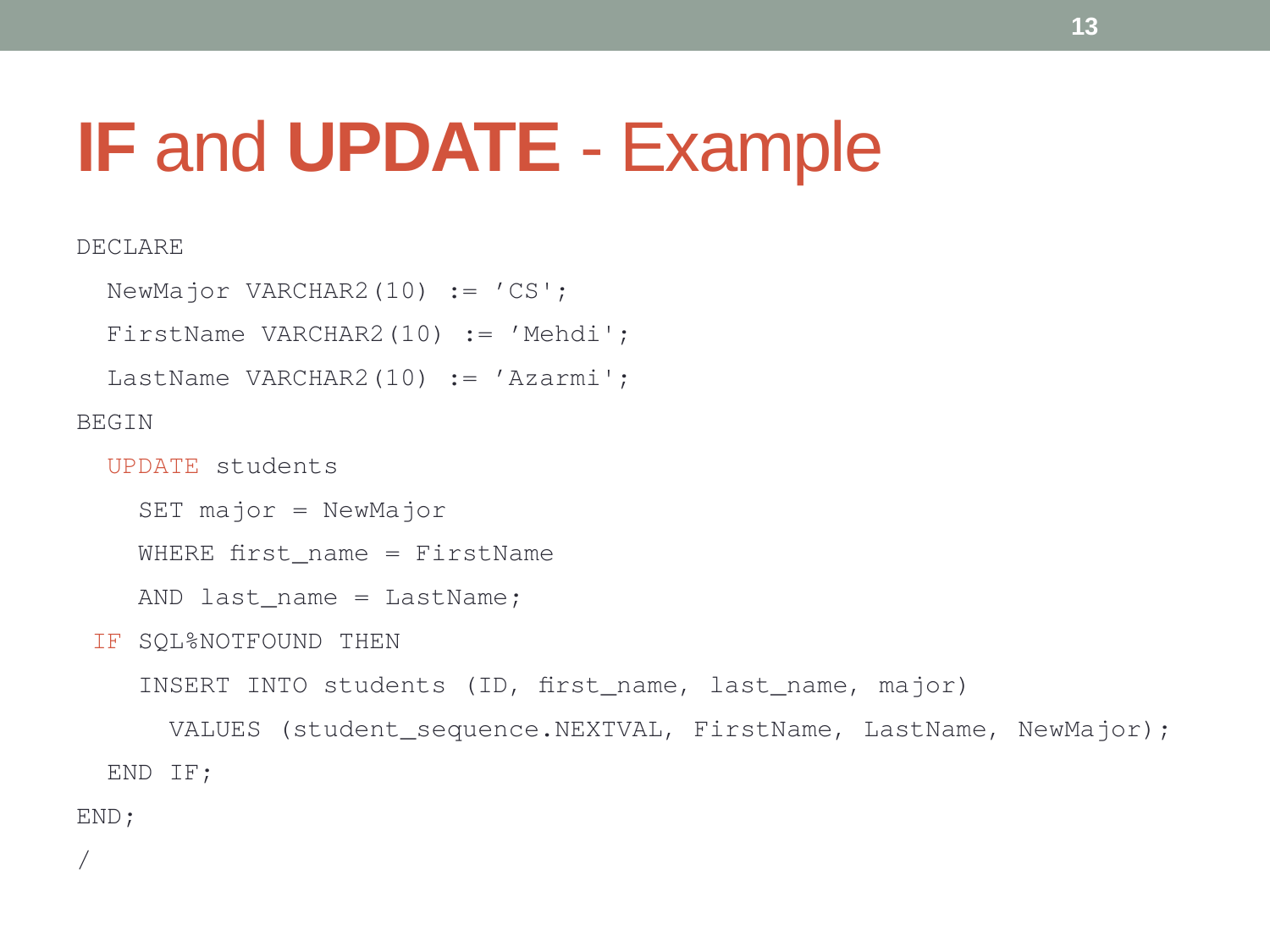

13
# IF and UPDATE - Example
DECLARE
  NewMajor VARCHAR2(10) := ’CS';
  FirstName VARCHAR2(10) := ’Mehdi';
  LastName VARCHAR2(10) := ’Azarmi';
BEGIN
  UPDATE students
    SET major = NewMajor
    WHERE first_name = FirstName
    AND last_name = LastName;
 IF SQL%NOTFOUND THEN
    INSERT INTO students (ID, first_name, last_name, major)
      VALUES (student_sequence.NEXTVAL, FirstName, LastName, NewMajor);
  END IF;
END;
/